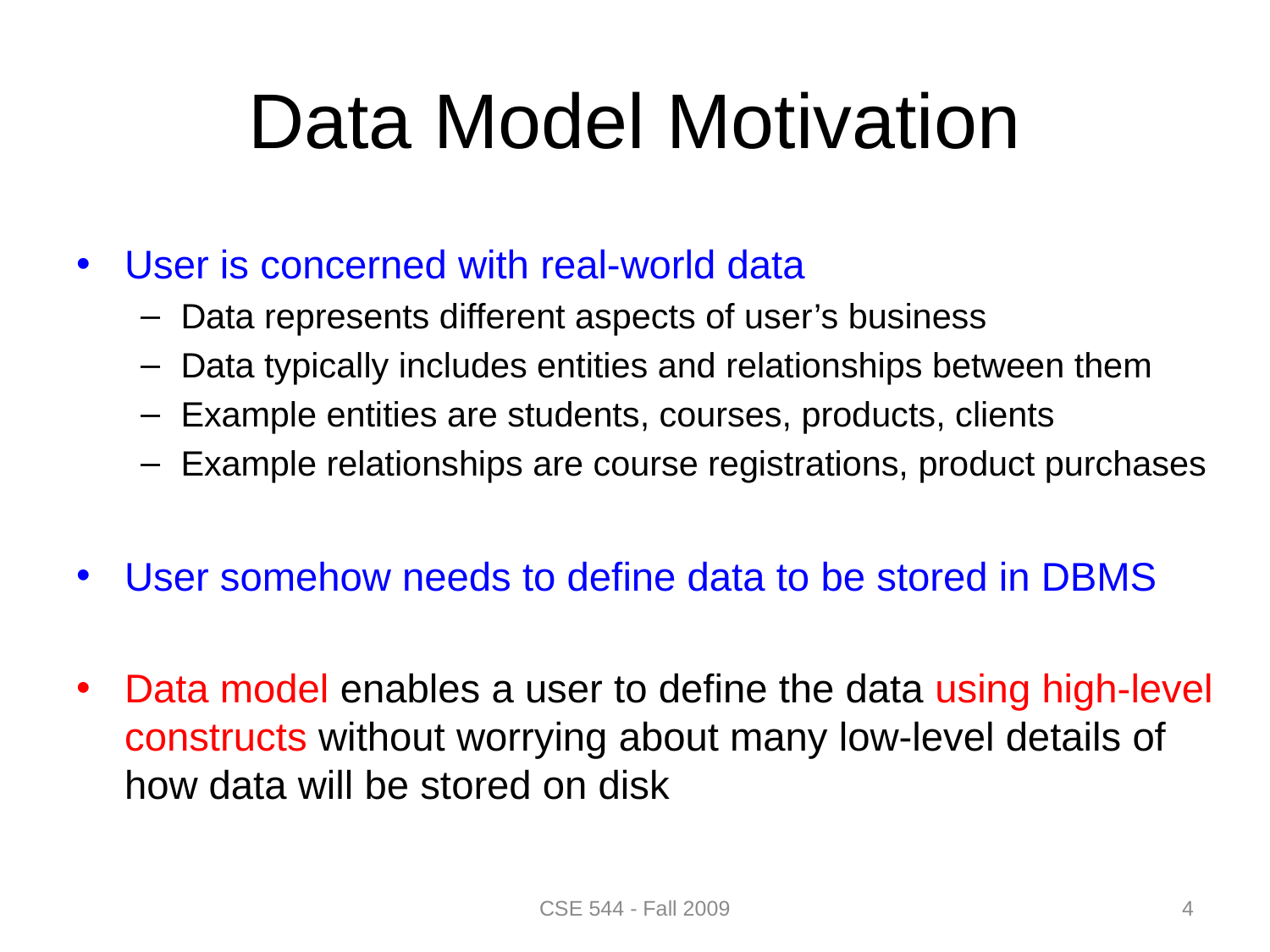

# Data Model Motivation
User is concerned with real-world data
Data represents different aspects of user’s business
Data typically includes entities and relationships between them
Example entities are students, courses, products, clients
Example relationships are course registrations, product purchases

User somehow needs to define data to be stored in DBMS

Data model enables a user to define the data using high-level constructs without worrying about many low-level details of how data will be stored on disk
4
CSE 544 - Fall 2009